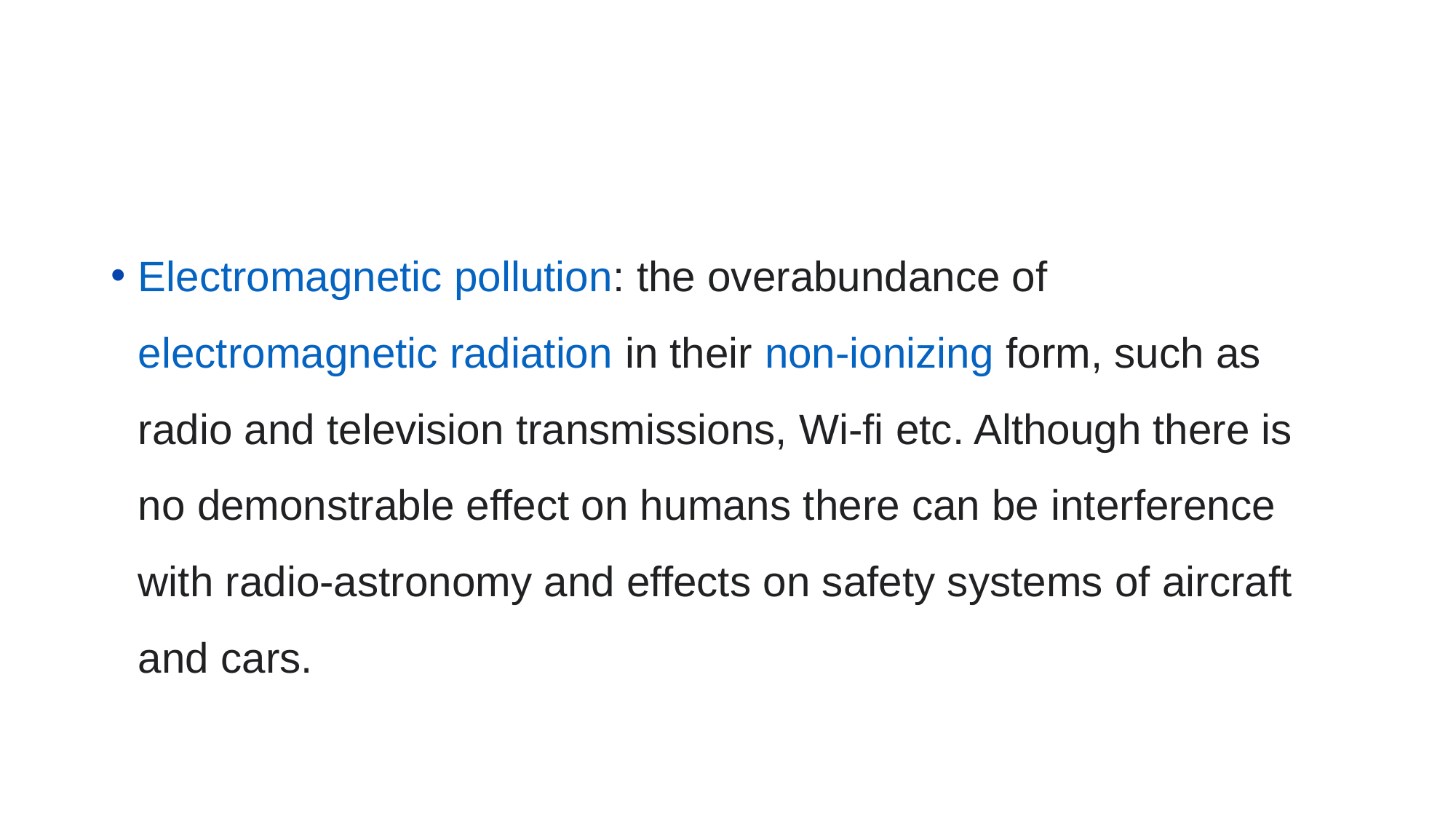

#
Electromagnetic pollution: the overabundance of electromagnetic radiation in their non-ionizing form, such as radio and television transmissions, Wi-fi etc. Although there is no demonstrable effect on humans there can be interference with radio-astronomy and effects on safety systems of aircraft and cars.